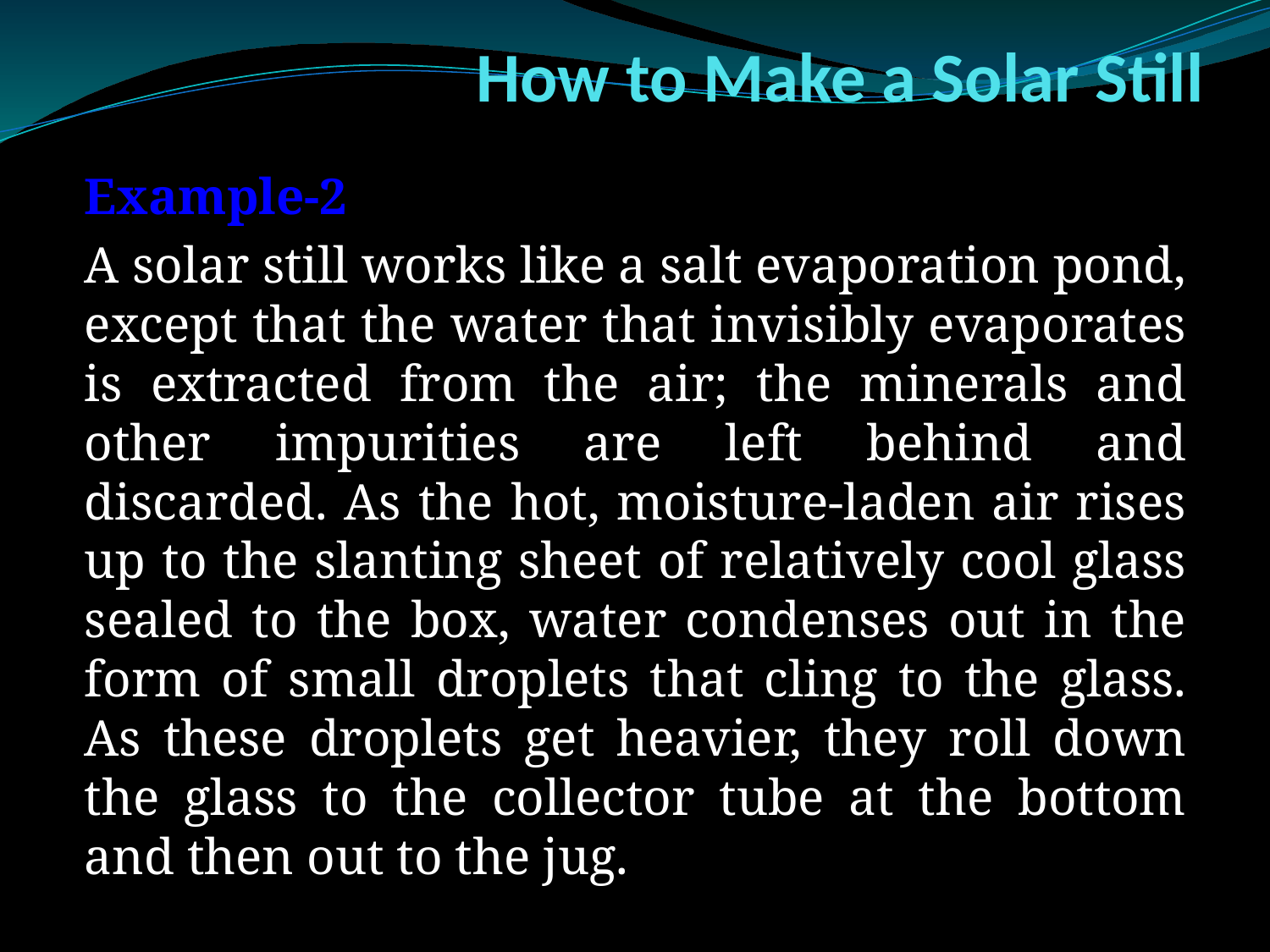

# How to Make a Solar Still
Example-2
A solar still works like a salt evaporation pond, except that the water that invisibly evaporates is extracted from the air; the minerals and other impurities are left behind and discarded. As the hot, moisture-laden air rises up to the slanting sheet of relatively cool glass sealed to the box, water condenses out in the form of small droplets that cling to the glass. As these droplets get heavier, they roll down the glass to the collector tube at the bottom and then out to the jug.